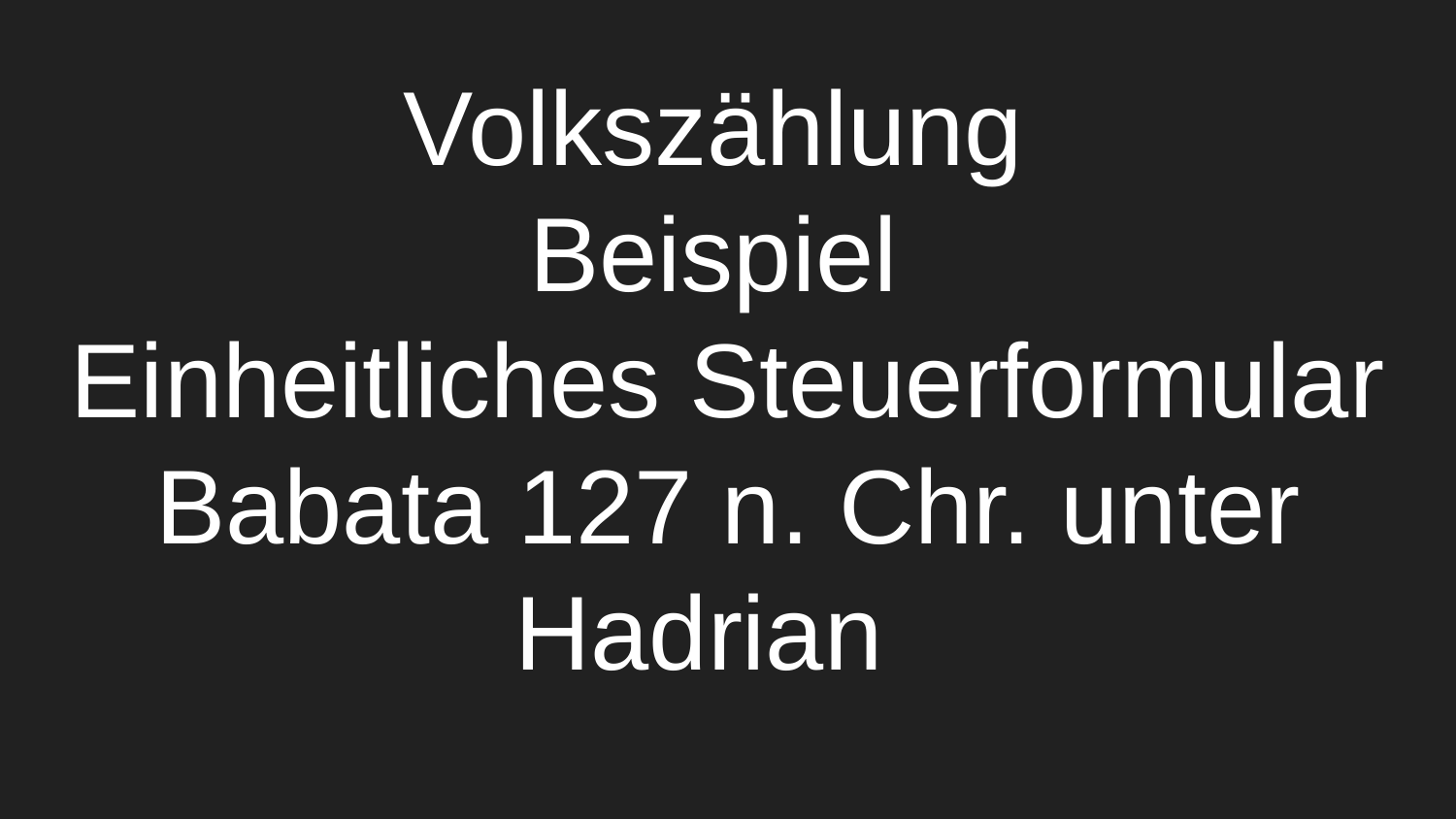

# Volkszählung
Beispiel
Einheitliches Steuerformular
Babata 127 n. Chr. unter Hadrian